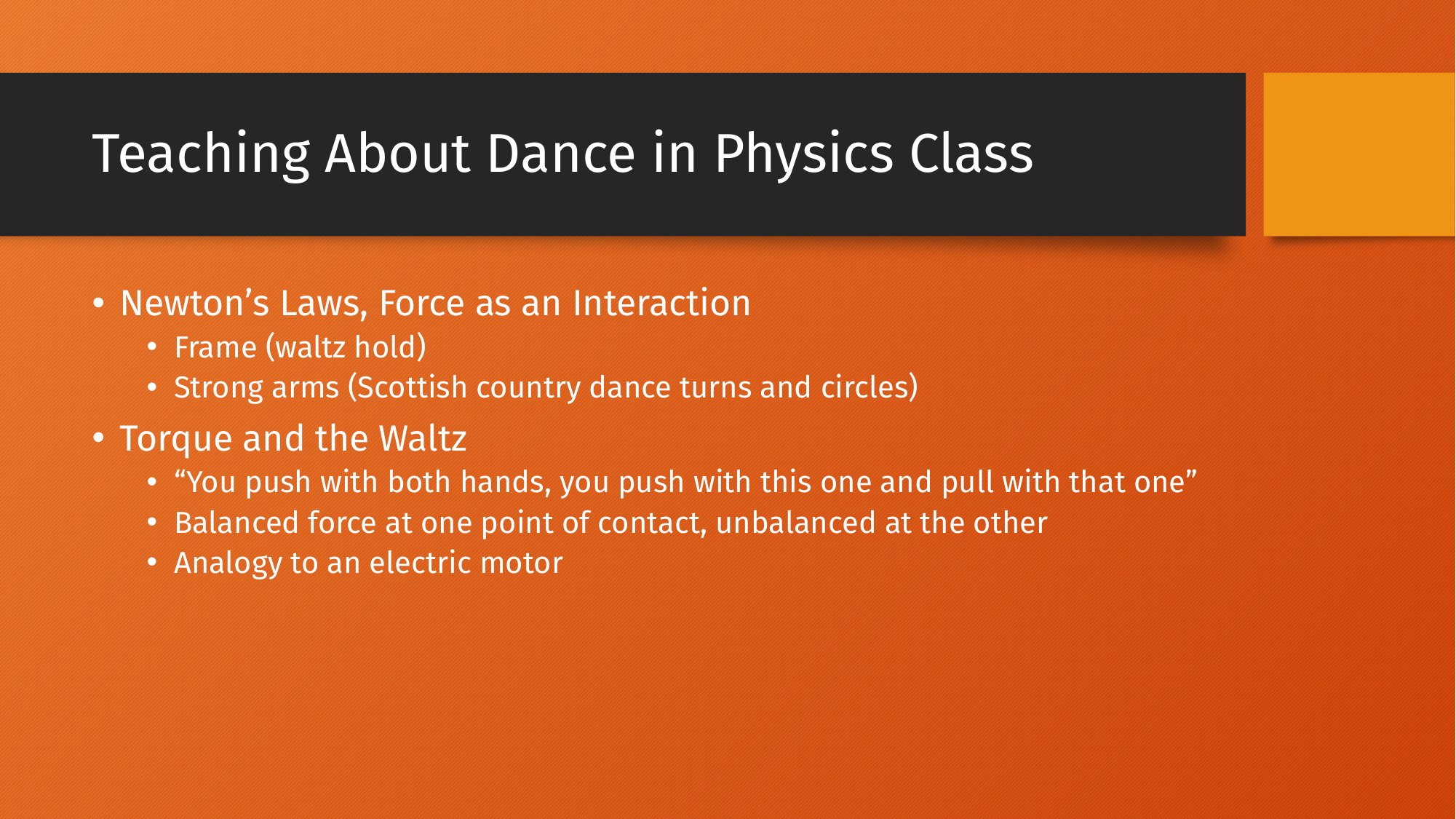

# Teaching About Dance in Physics Class
Newton’s Laws, Force as an Interaction
Frame (waltz hold)
Strong arms (Scottish country dance turns and circles)
Torque and the Waltz
“You push with both hands, you push with this one and pull with that one”
Balanced force at one point of contact, unbalanced at the other
Analogy to an electric motor